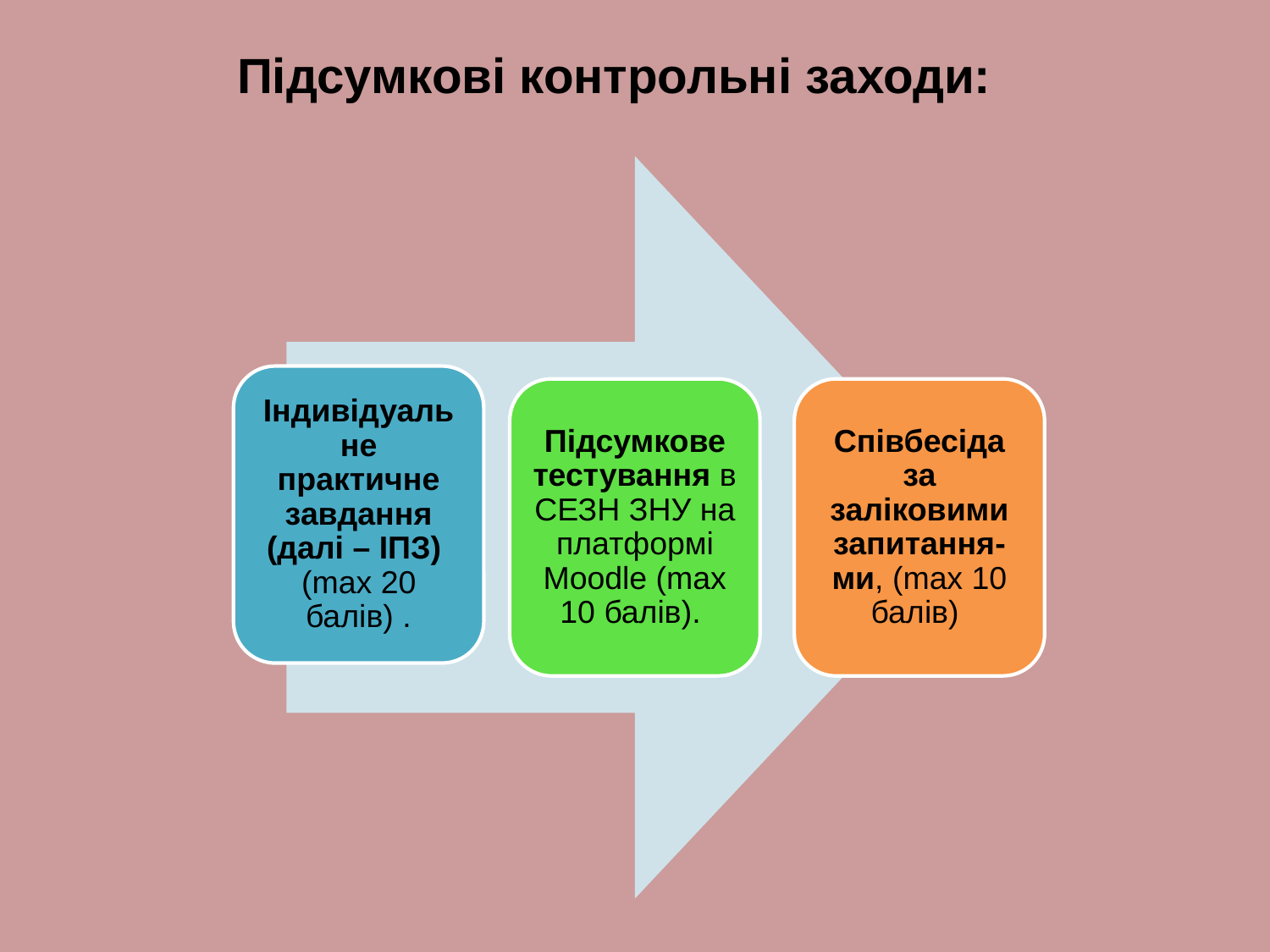

# Підсумкові контрольні заходи:
Індивідуальне практичне завдання (далі – ІПЗ)
(max 20 балів) .
Підсумкове тестування в СЕЗН ЗНУ на платформі Moodle (max 10 балів).
Співбесіда за заліковими запитання-ми, (max 10 балів)